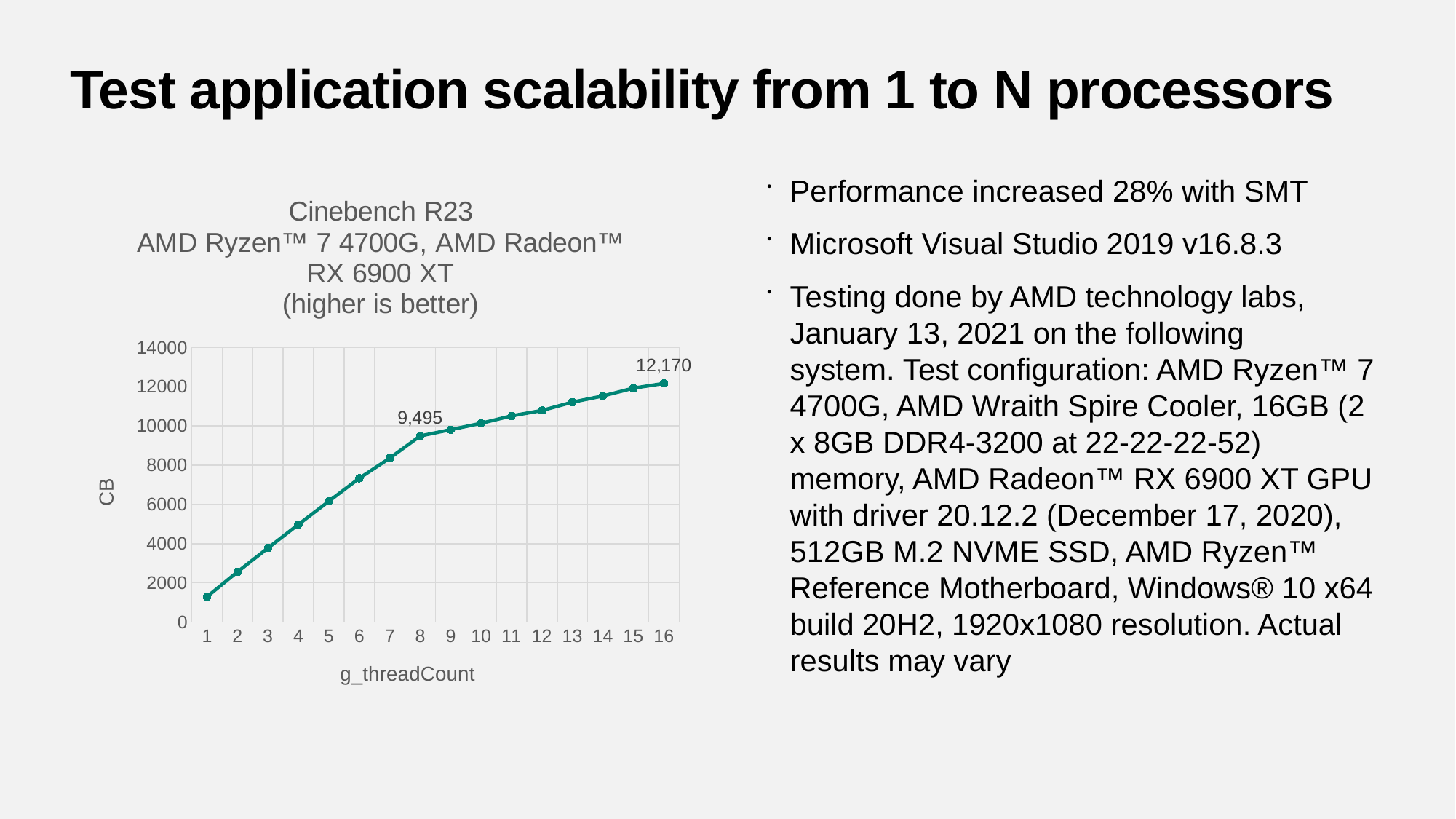

# Test application scalability from 1 to N processors

### Chart: Cinebench R23
AMD Ryzen™ 7 4700G, AMD Radeon™ RX 6900 XT
(higher is better)

| Category | Radeon RX 6900 XT |
|---|---|
| 1 | 1296.19 |
| 2 | 2560.39 |
| 3 | 3777.11 |
| 4 | 4978.64 |
| 5 | 6162.71 |
| 6 | 7334.74 |
| 7 | 8358.85 |
| 8 | 9495.1 |
| 9 | 9814.33 |
| 10 | 10141.37 |
| 11 | 10517.37 |
| 12 | 10794.14 |
| 13 | 11216.52 |
| 14 | 11533.19 |
| 15 | 11929.28 |
| 16 | 12170.17 |
Performance increased 28% with SMT
Microsoft Visual Studio 2019 v16.8.3
Testing done by AMD technology labs, January 13, 2021 on the following system. Test configuration: AMD Ryzen™ 7 4700G, AMD Wraith Spire Cooler, 16GB (2 x 8GB DDR4-3200 at 22-22-22-52) memory, AMD Radeon™ RX 6900 XT GPU with driver 20.12.2 (December 17, 2020), 512GB M.2 NVME SSD, AMD Ryzen™ Reference Motherboard, Windows® 10 x64 build 20H2, 1920x1080 resolution. Actual results may vary